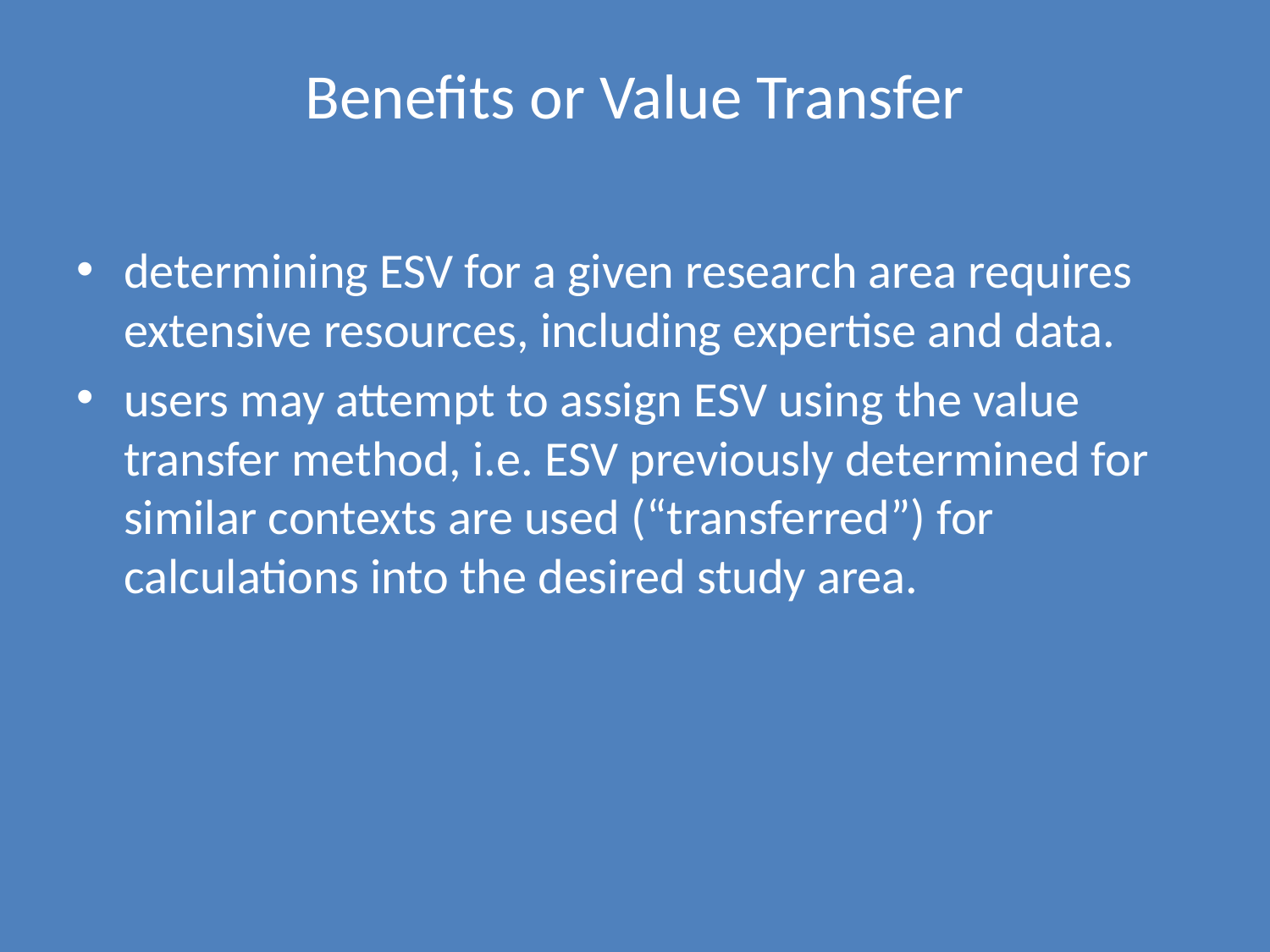

# Benefits or Value Transfer
determining ESV for a given research area requires extensive resources, including expertise and data.
users may attempt to assign ESV using the value transfer method, i.e. ESV previously determined for similar contexts are used (“transferred”) for calculations into the desired study area.